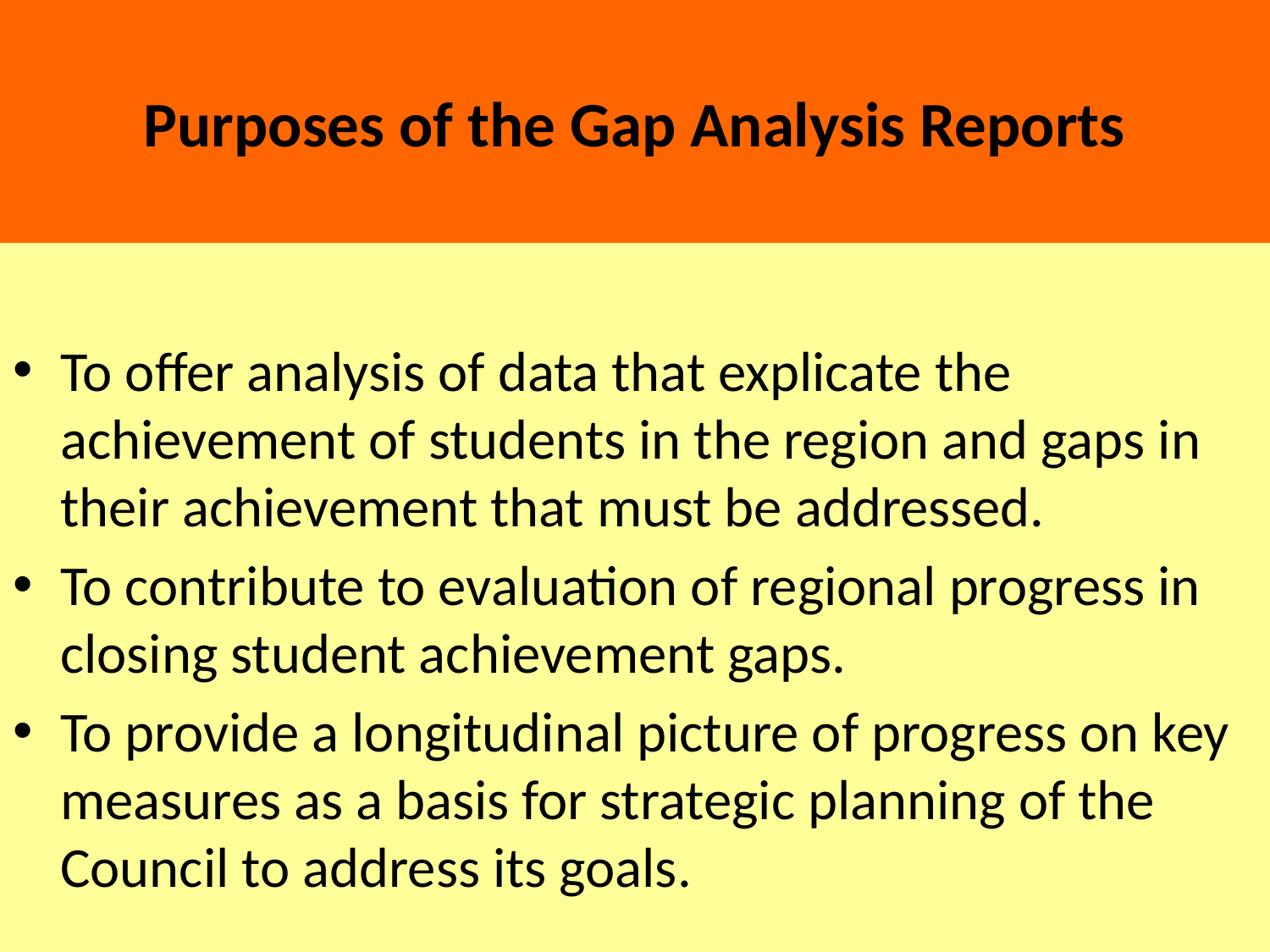

Purposes of the Gap Analysis Reports

To offer analysis of data that explicate the achievement of students in the region and gaps in their achievement that must be addressed.
To contribute to evaluation of regional progress in closing student achievement gaps.
To provide a longitudinal picture of progress on key measures as a basis for strategic planning of the Council to address its goals.
2